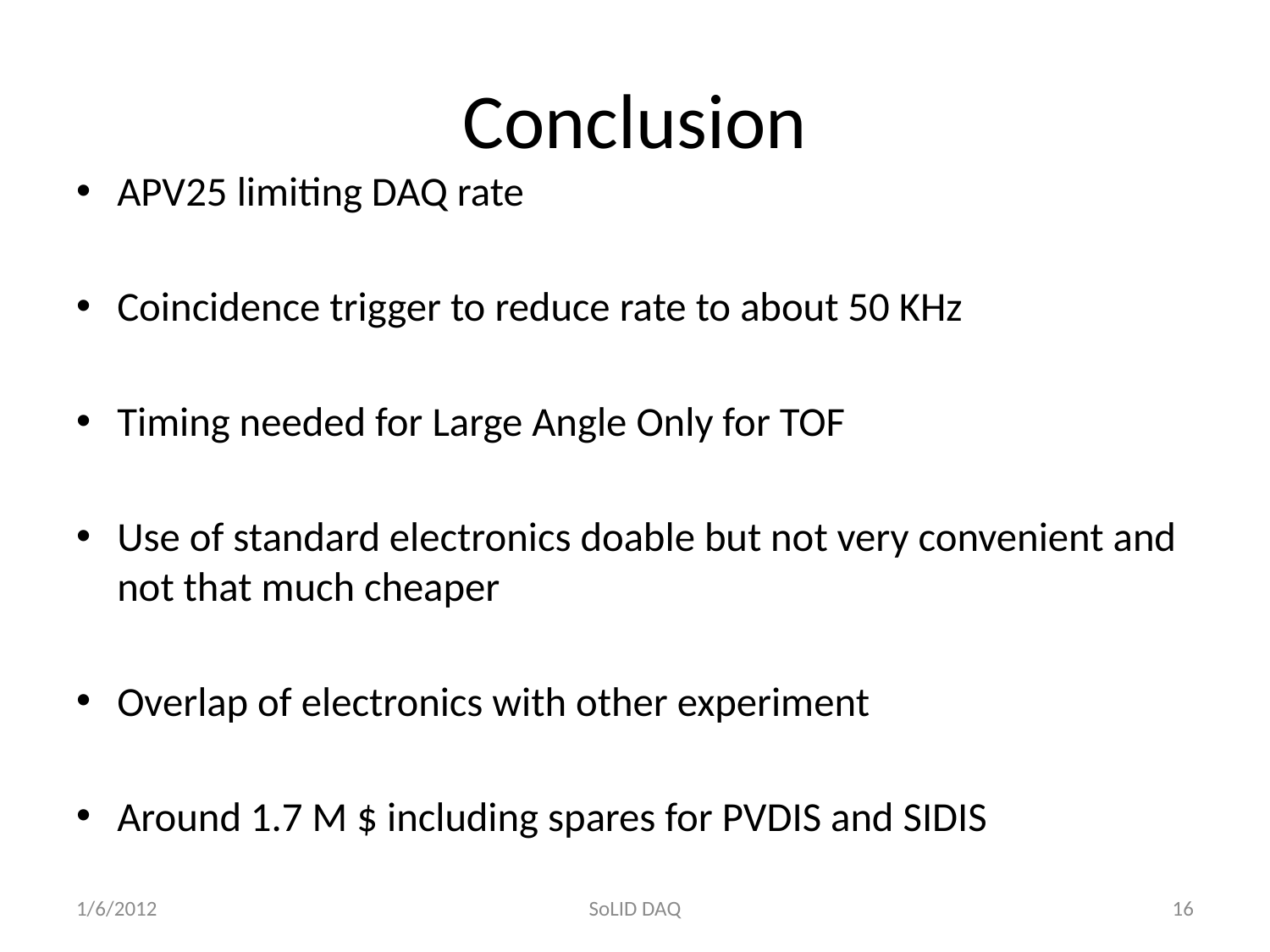

# Conclusion
APV25 limiting DAQ rate

Coincidence trigger to reduce rate to about 50 KHz

Timing needed for Large Angle Only for TOF

Use of standard electronics doable but not very convenient and not that much cheaper

Overlap of electronics with other experiment

Around 1.7 M $ including spares for PVDIS and SIDIS
1/6/2012
SoLID DAQ
16